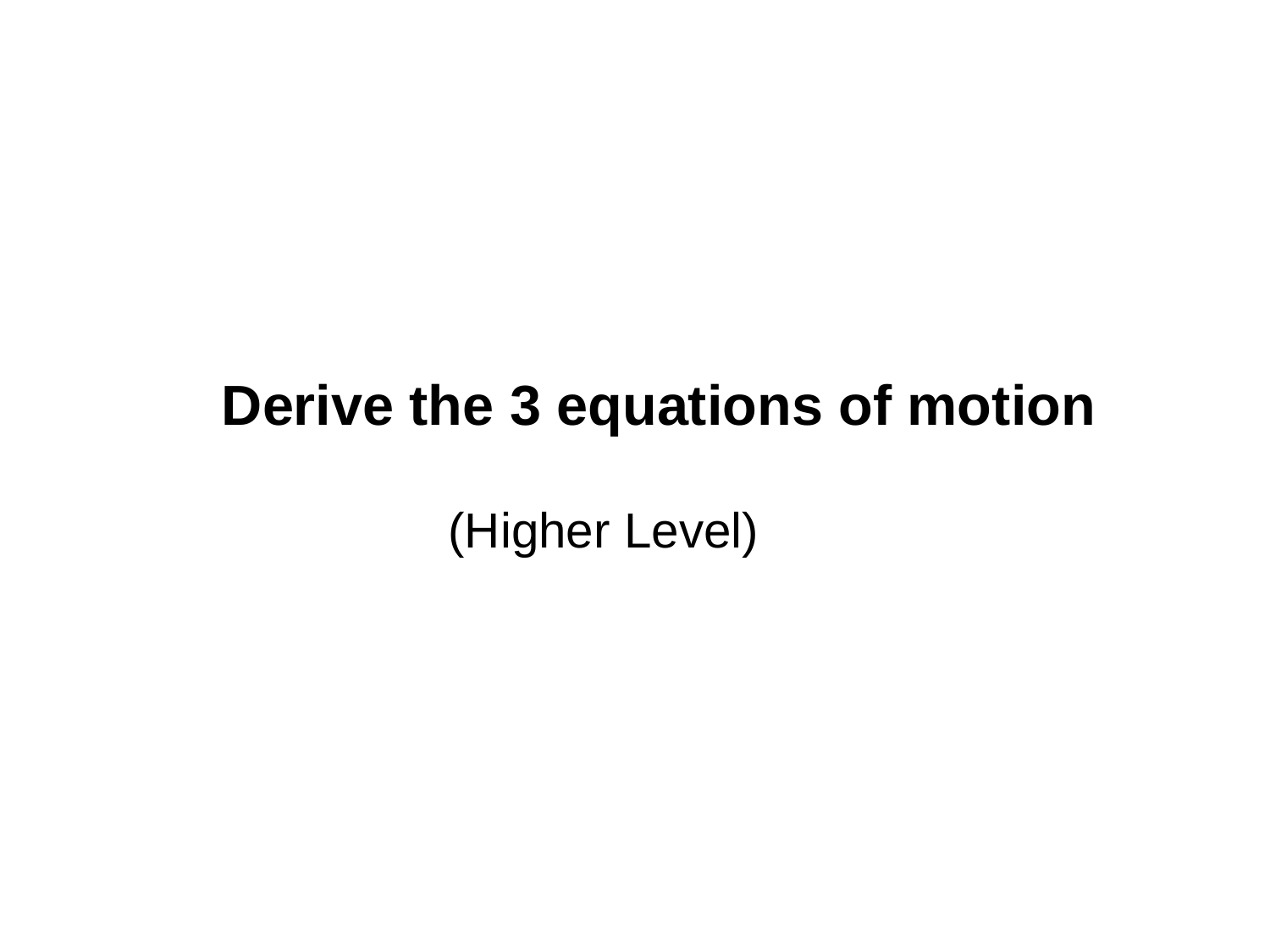

Derive the 3 equations of motion
(Higher Level)